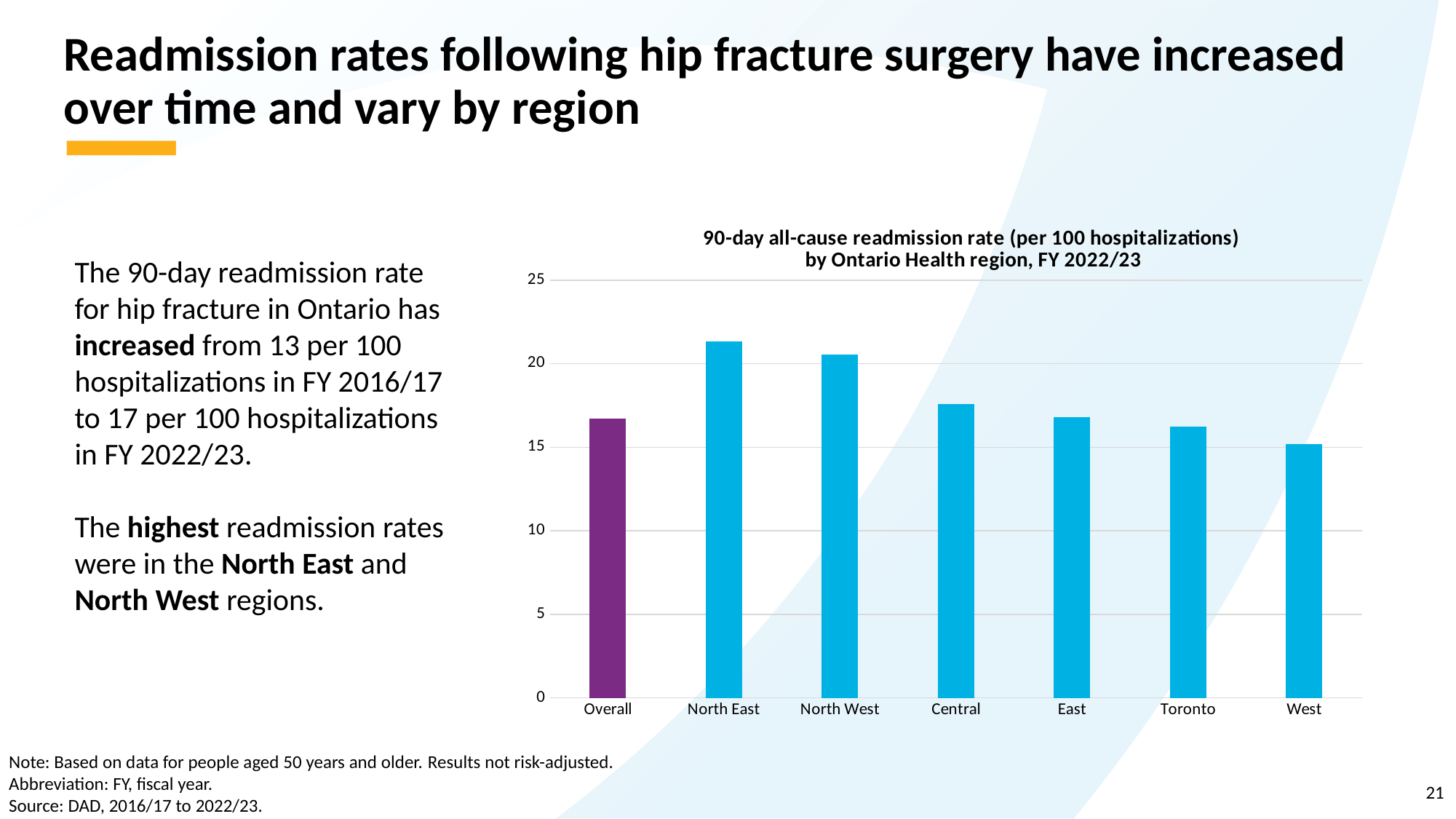

# Readmission rates following hip fracture surgery have increased over time and vary by region

### Chart: 90-day all-cause readmission rate (per 100 hospitalizations) by Ontario Health region, FY 2022/23

| Category | 90 day readmission rate |
|---|---|
| Overall | 16.7163 |
| North East | 21.32 |
| North West | 20.56 |
| Central | 17.58 |
| East | 16.78 |
| Toronto | 16.24 |
| West | 15.18 |
The 90-day readmission rate for hip fracture in Ontario has increased from 13 per 100 hospitalizations in FY 2016/17 to 17 per 100 hospitalizations in FY 2022/23.

The highest readmission rates were in the North East and North West regions.
Note: Based on data for people aged 50 years and older. Results not risk-adjusted.
Abbreviation: FY, fiscal year.
Source: DAD, 2016/17 to 2022/23.
21